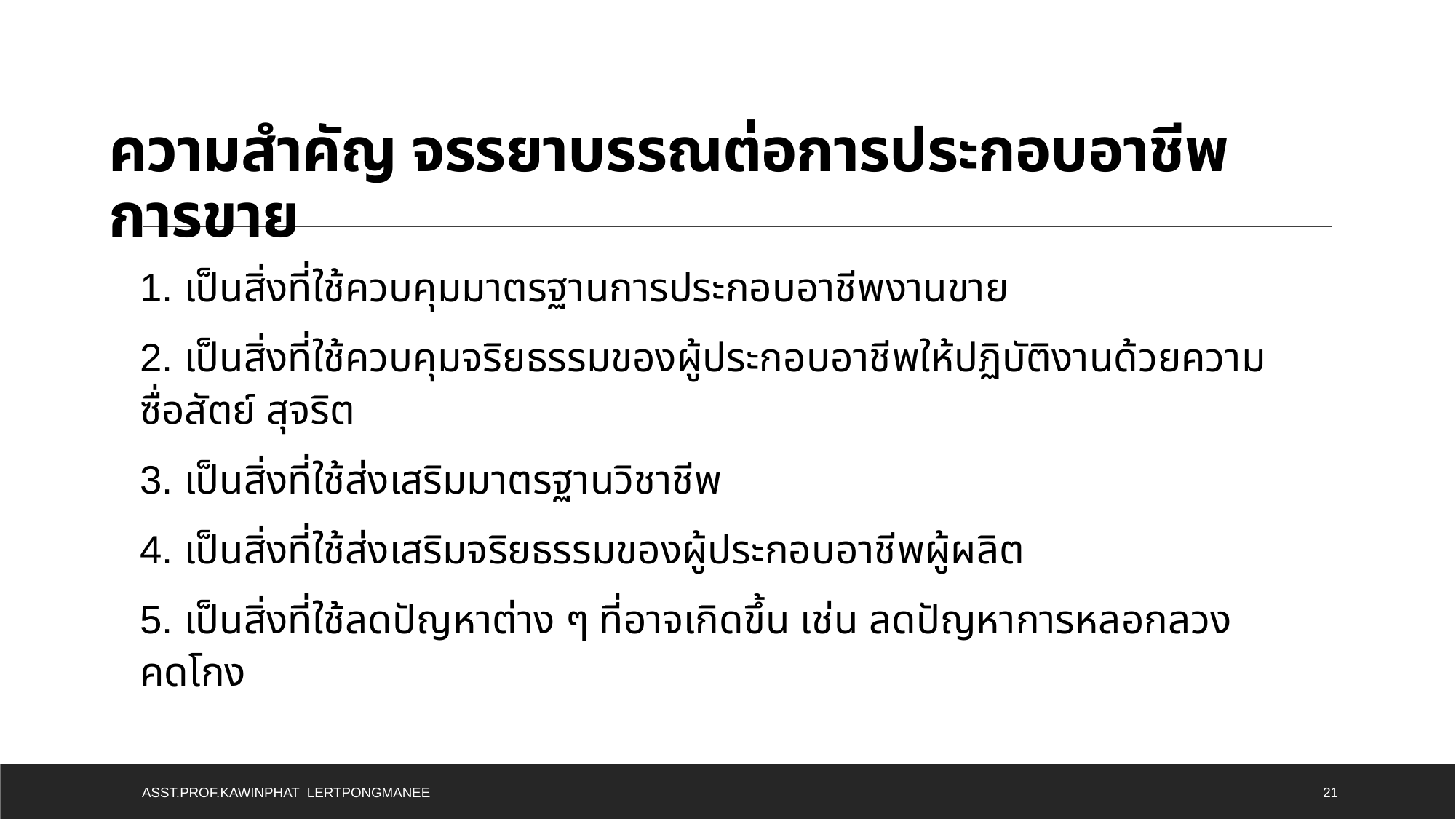

# ความสำคัญ จรรยาบรรณต่อการประกอบอาชีพการขาย
1. เป็นสิ่งที่ใช้ควบคุมมาตรฐานการประกอบอาชีพงานขาย
2. เป็นสิ่งที่ใช้ควบคุมจริยธรรมของผู้ประกอบอาชีพให้ปฏิบัติงานด้วยความซื่อสัตย์ สุจริต
3. เป็นสิ่งที่ใช้ส่งเสริมมาตรฐานวิชาชีพ
4. เป็นสิ่งที่ใช้ส่งเสริมจริยธรรมของผู้ประกอบอาชีพผู้ผลิต
5. เป็นสิ่งที่ใช้ลดปัญหาต่าง ๆ ที่อาจเกิดขึ้น เช่น ลดปัญหาการหลอกลวง คดโกง

Asst.Prof.Kawinphat  Lertpongmanee
21